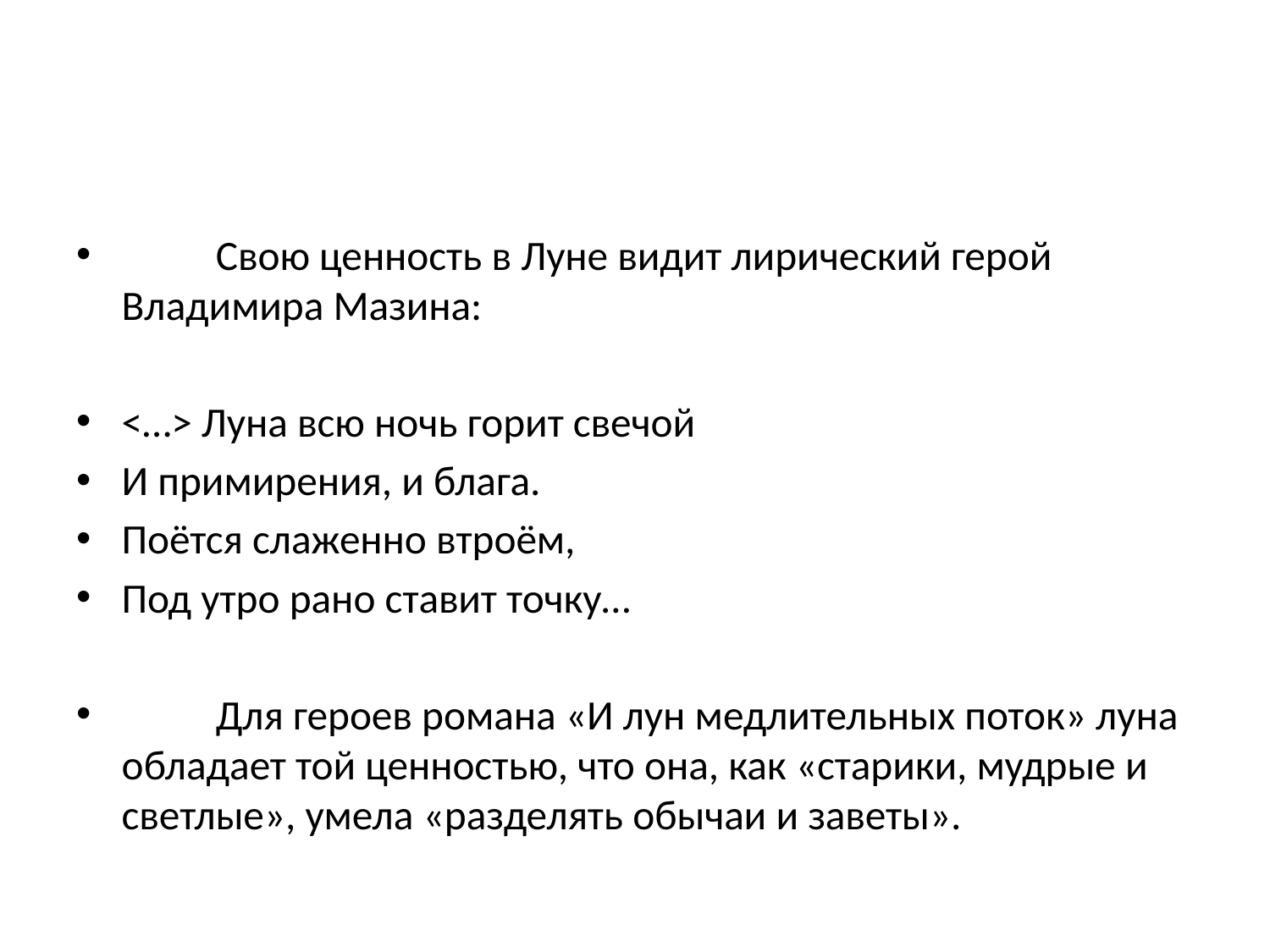

#
	Свою ценность в Луне видит лирический герой Владимира Мазина:

˂…˃ Луна всю ночь горит свечой
И примирения, и блага.
Поётся слаженно втроём,
Под утро рано ставит точку…

	Для героев романа «И лун медлительных поток» луна обладает той ценностью, что она, как «старики, мудрые и светлые», умела «разделять обычаи и заветы».